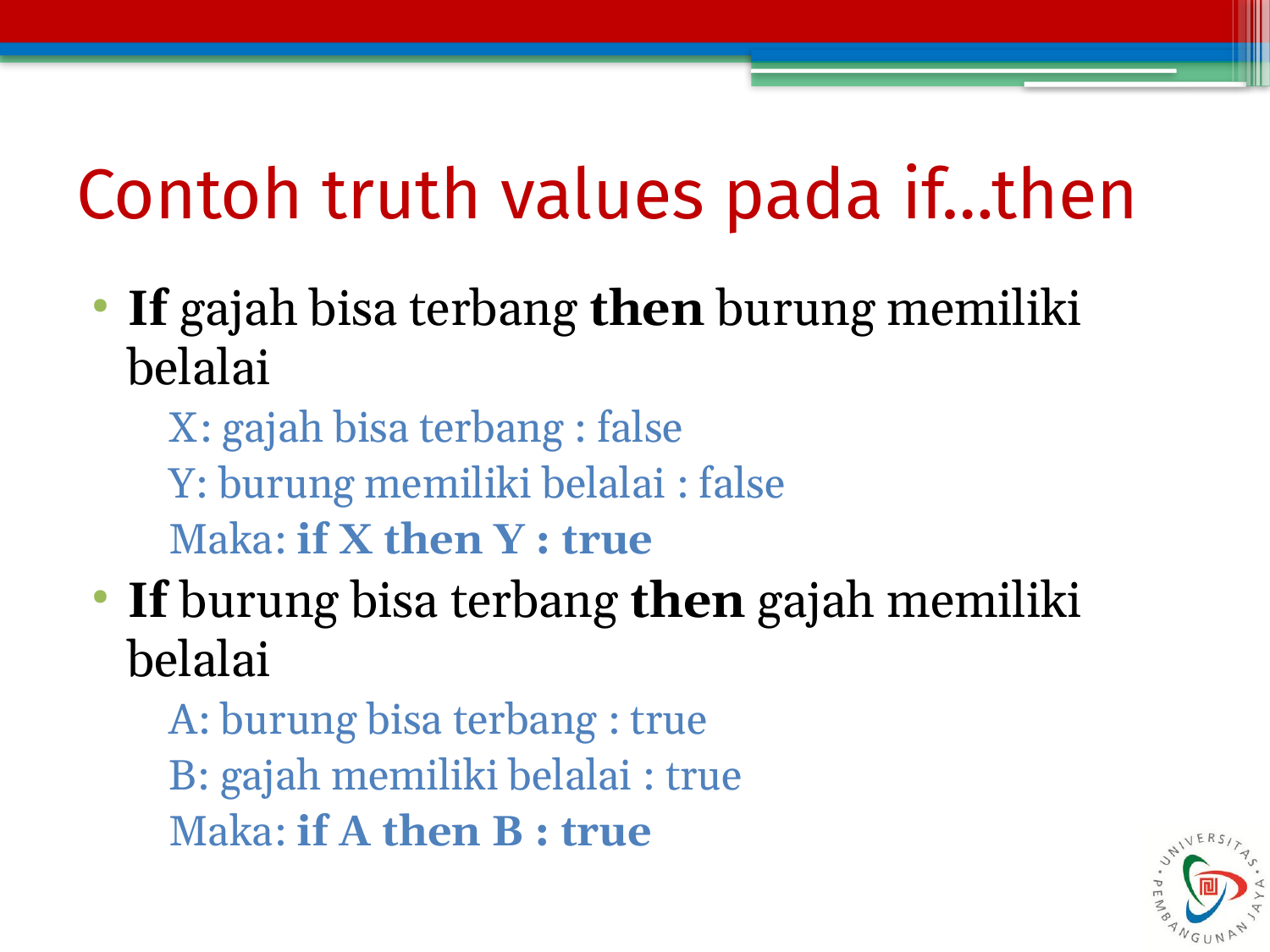

# Contoh truth values pada if…then
If gajah bisa terbang then burung memiliki belalai
X: gajah bisa terbang : false
Y: burung memiliki belalai : false
Maka: if X then Y : true
If burung bisa terbang then gajah memiliki belalai
A: burung bisa terbang : true
B: gajah memiliki belalai : true
Maka: if A then B : true